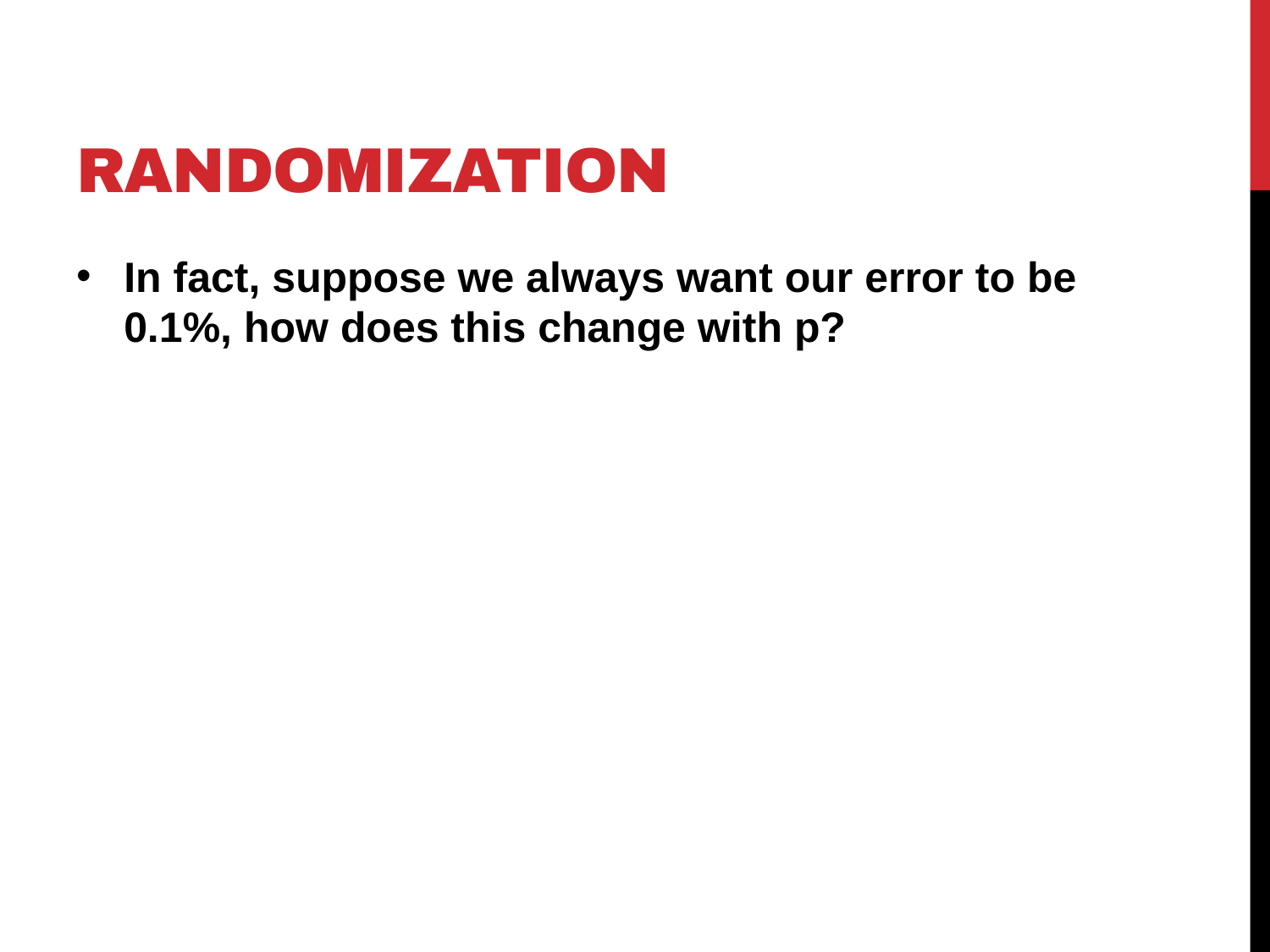

# Randomization
In fact, suppose we always want our error to be 0.1%, how does this change with p?